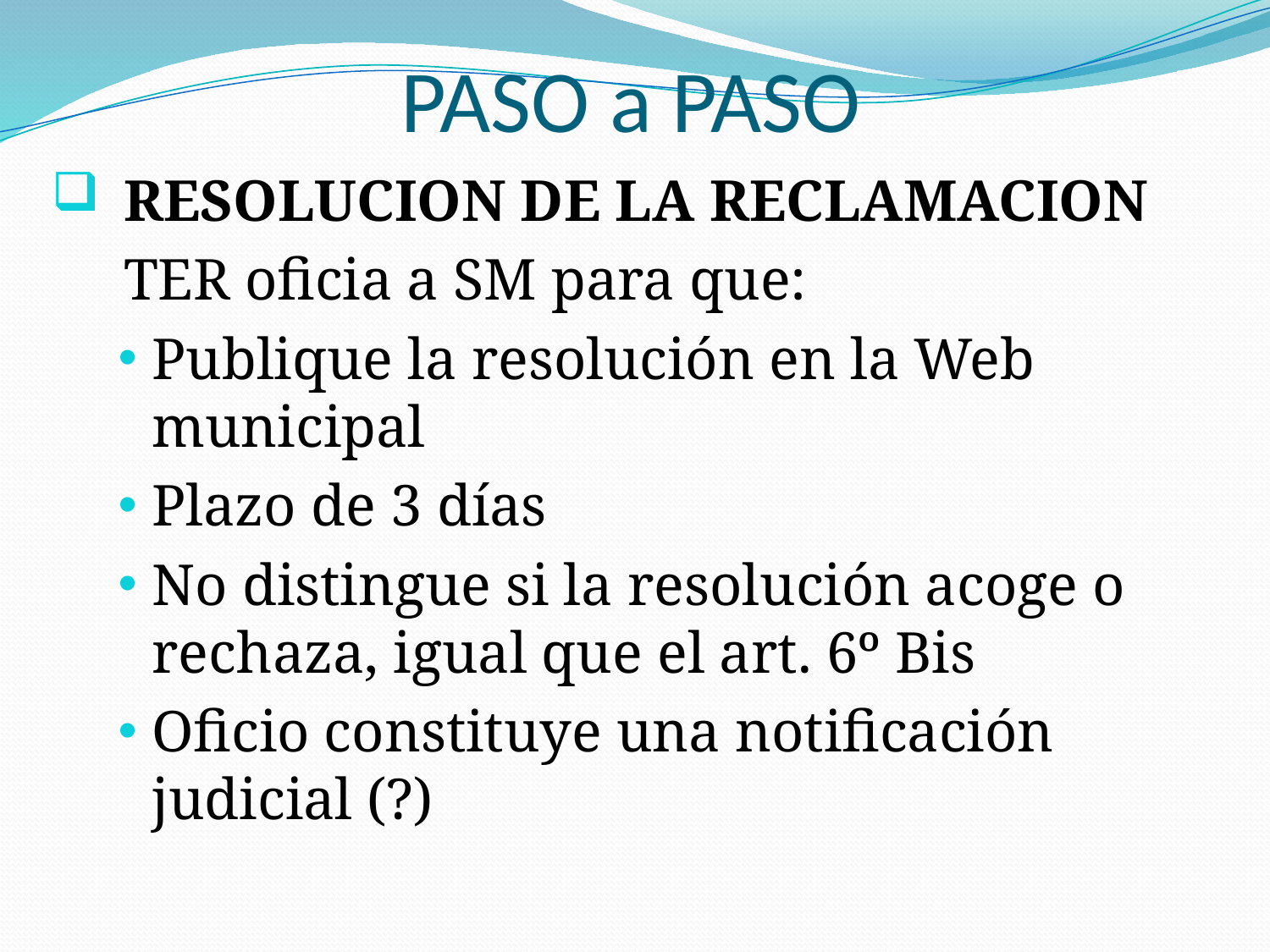

# PASO a PASO
RESOLUCION DE LA RECLAMACION
	TER oficia a SM para que:
Publique la resolución en la Web municipal
Plazo de 3 días
No distingue si la resolución acoge o rechaza, igual que el art. 6º Bis
Oficio constituye una notificación judicial (?)